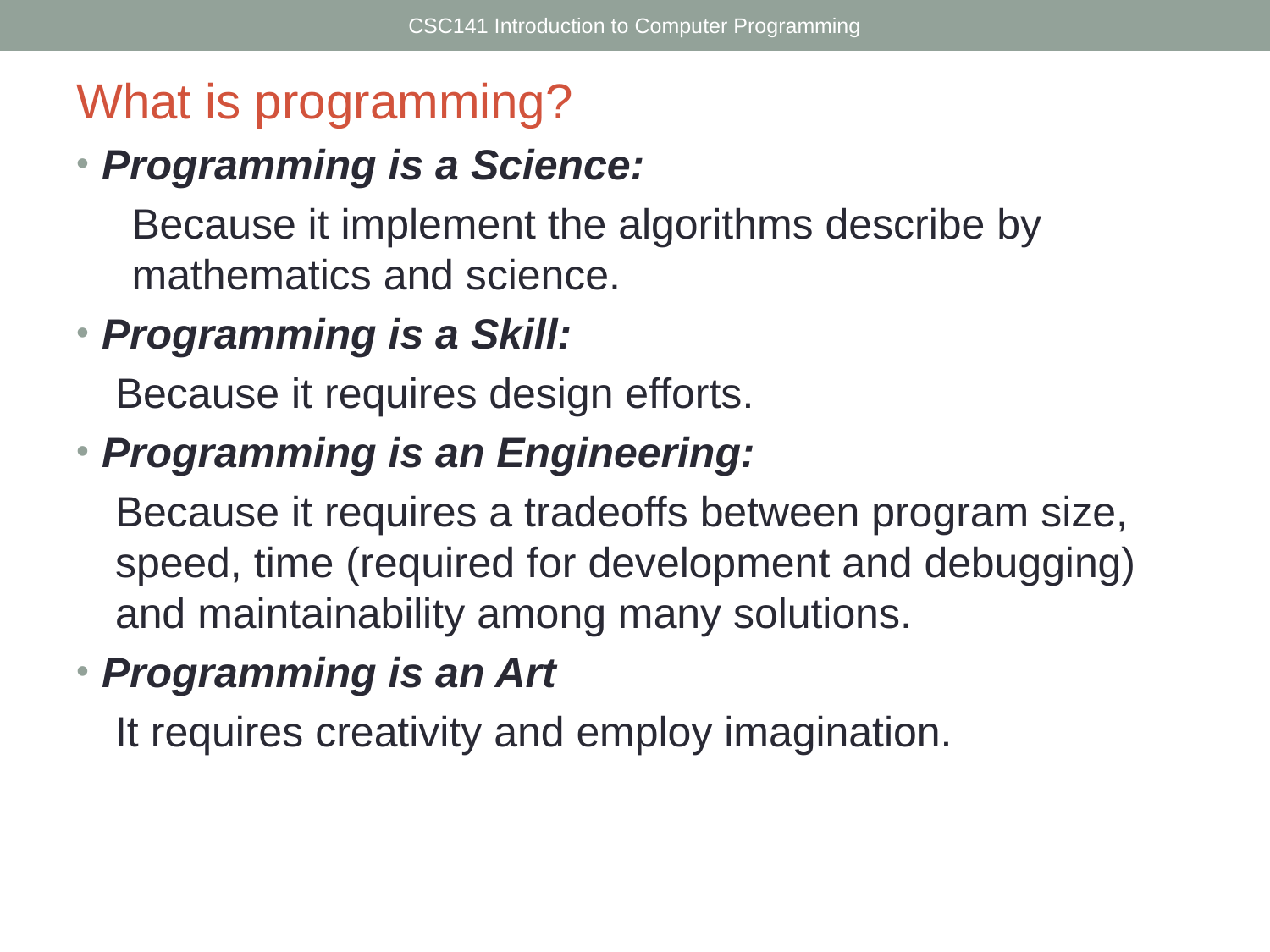

CSC141 Introduction to Computer Programming
What is programming?
Programming is a Science:
Because it implement the algorithms describe by mathematics and science.
Programming is a Skill:
Because it requires design efforts.
Programming is an Engineering:
Because it requires a tradeoffs between program size, speed, time (required for development and debugging) and maintainability among many solutions.
Programming is an Art
It requires creativity and employ imagination.